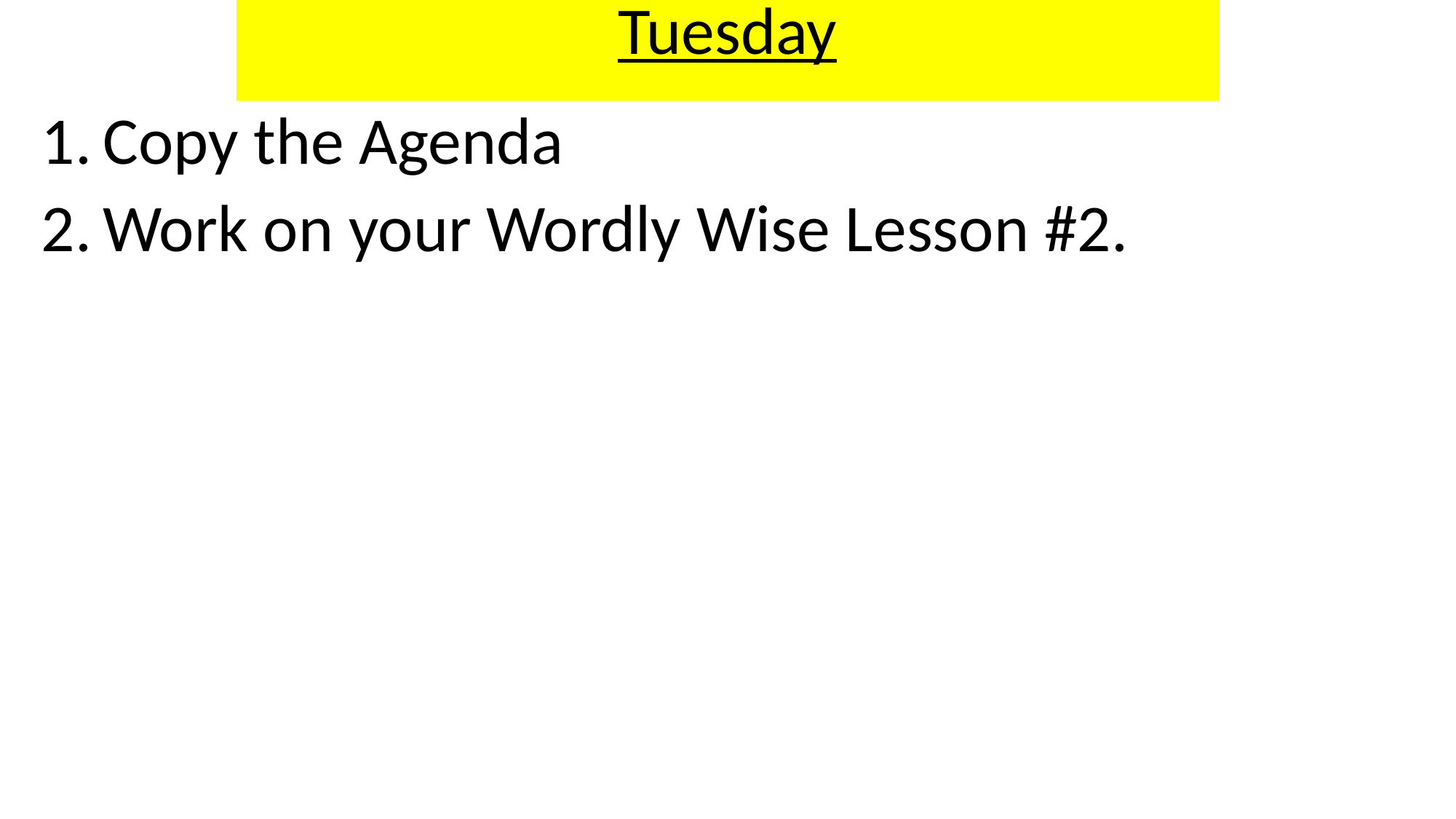

# Tuesday
Copy the Agenda
Work on your Wordly Wise Lesson #2.